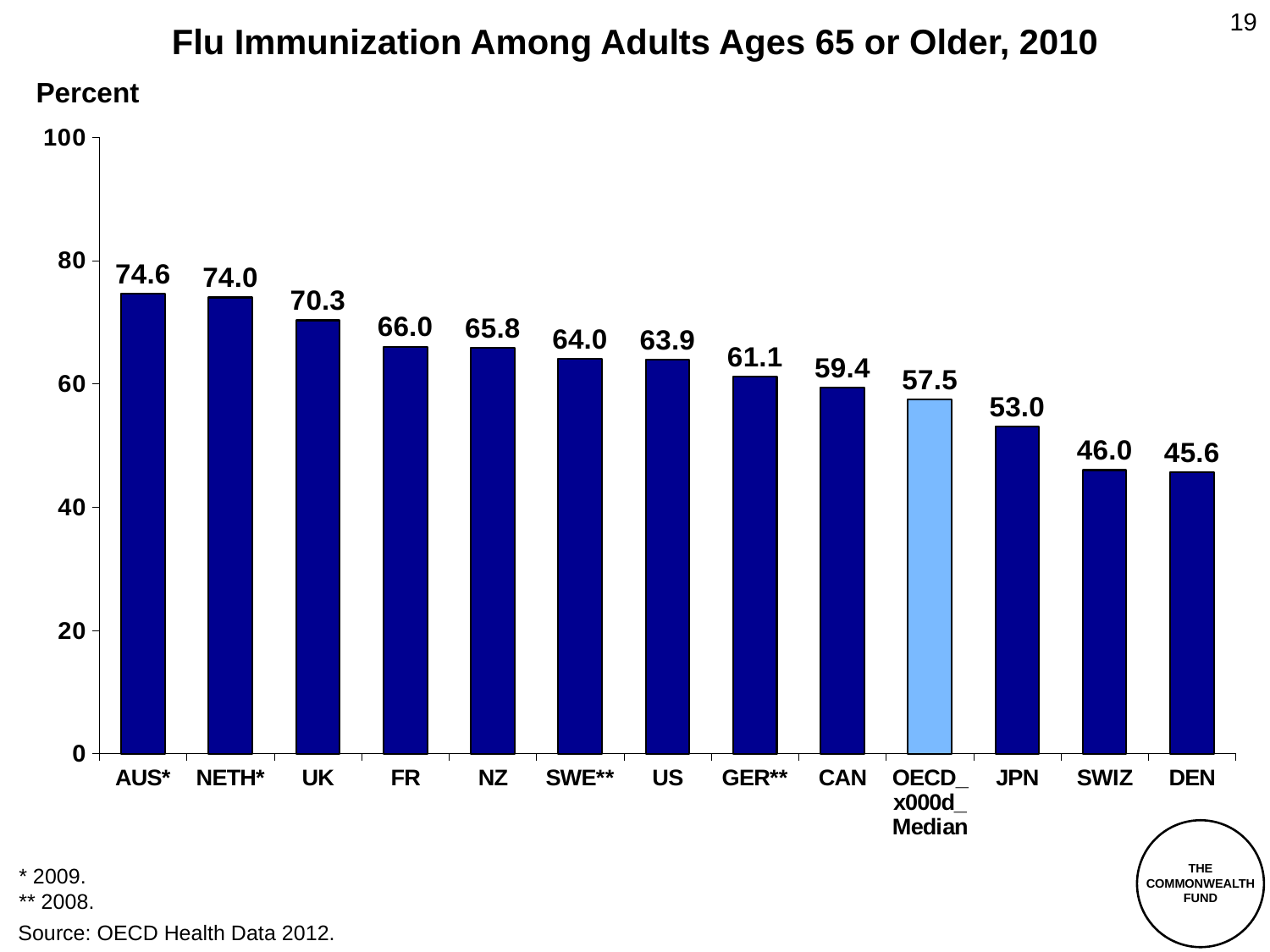

19
# Flu Immunization Among Adults Ages 65 or Older, 2010
Percent

### Chart

| Category |  |
|---|---|
| AUS* | 74.6 |
| NETH* | 74.0 |
| UK | 70.3 |
| FR | 66.0 |
| NZ | 65.8 |
| SWE** | 64.0 |
| US | 63.9 |
| GER** | 61.1 |
| CAN | 59.4 |
| OECD_x000d_Median | 57.45 |
| JPN | 53.0 |
| SWIZ | 46.0 |
| DEN | 45.6 |
THE
COMMONWEALTH
FUND
* 2009.
** 2008.
Source: OECD Health Data 2012.